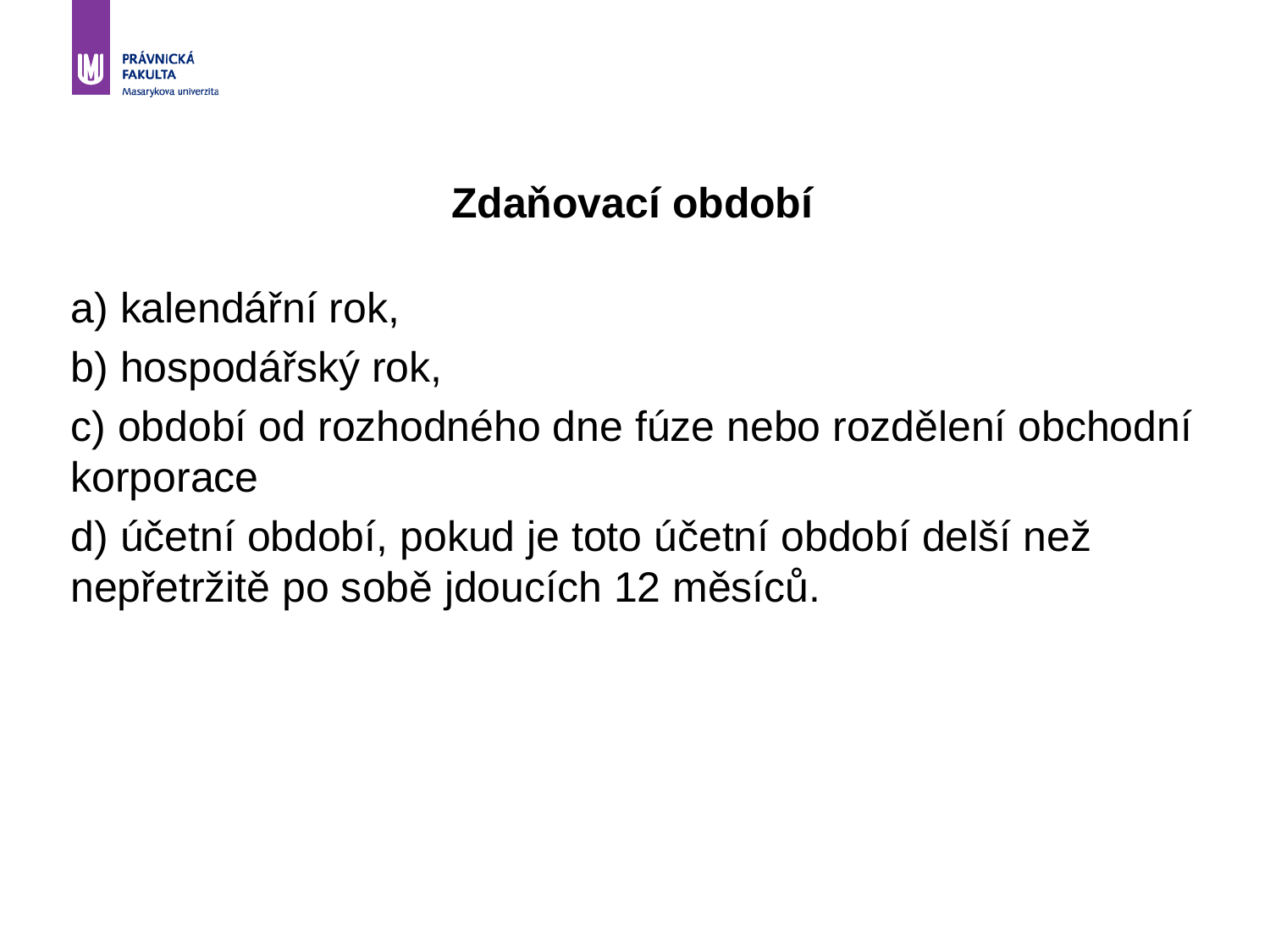

Zdaňovací období
a) kalendářní rok,
b) hospodářský rok,
c) období od rozhodného dne fúze nebo rozdělení obchodní korporace
d) účetní období, pokud je toto účetní období delší než nepřetržitě po sobě jdoucích 12 měsíců.